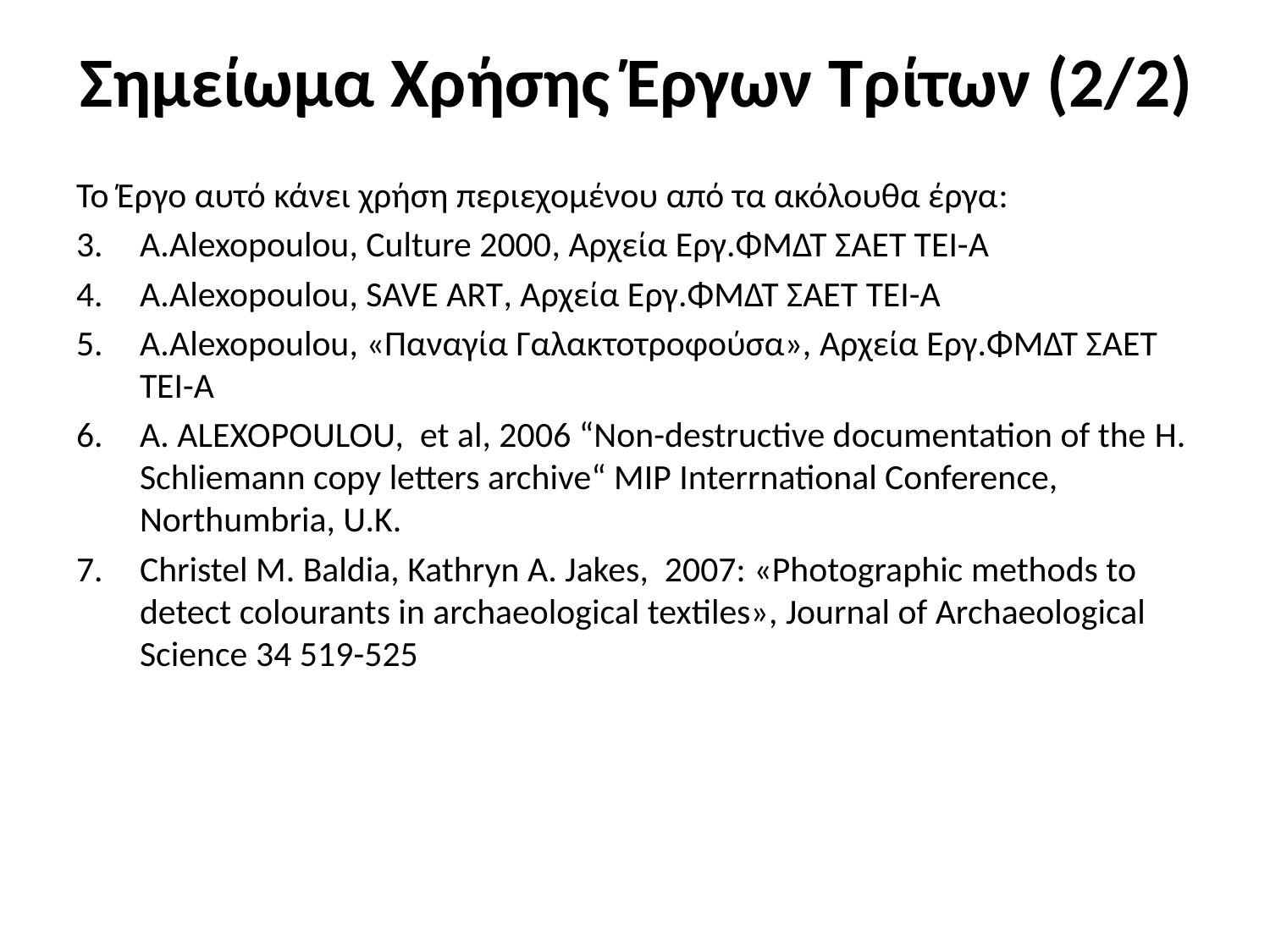

# Σημείωμα Χρήσης Έργων Τρίτων (2/2)
Το Έργο αυτό κάνει χρήση περιεχομένου από τα ακόλουθα έργα:
A.Alexopoulou, Culture 2000, Αρχεία Εργ.ΦΜΔΤ ΣΑΕΤ ΤΕΙ-Α
A.Alexopoulou, SAVE ART, Αρχεία Εργ.ΦΜΔΤ ΣΑΕΤ ΤΕΙ-Α
A.Alexopoulou, «Παναγία Γαλακτοτροφούσα», Αρχεία Εργ.ΦΜΔΤ ΣΑΕΤ ΤΕΙ-Α
A. ALEXOPOULOU,  et al, 2006 “Non-destructive documentation of the H. Schliemann copy letters archive“ MIP Interrnational Conference, Northumbria, U.K.
Christel M. Baldia, Kathryn A. Jakes,  2007: «Photographic methods to detect colourants in archaeological textiles», Journal of Archaeological Science 34 519-525